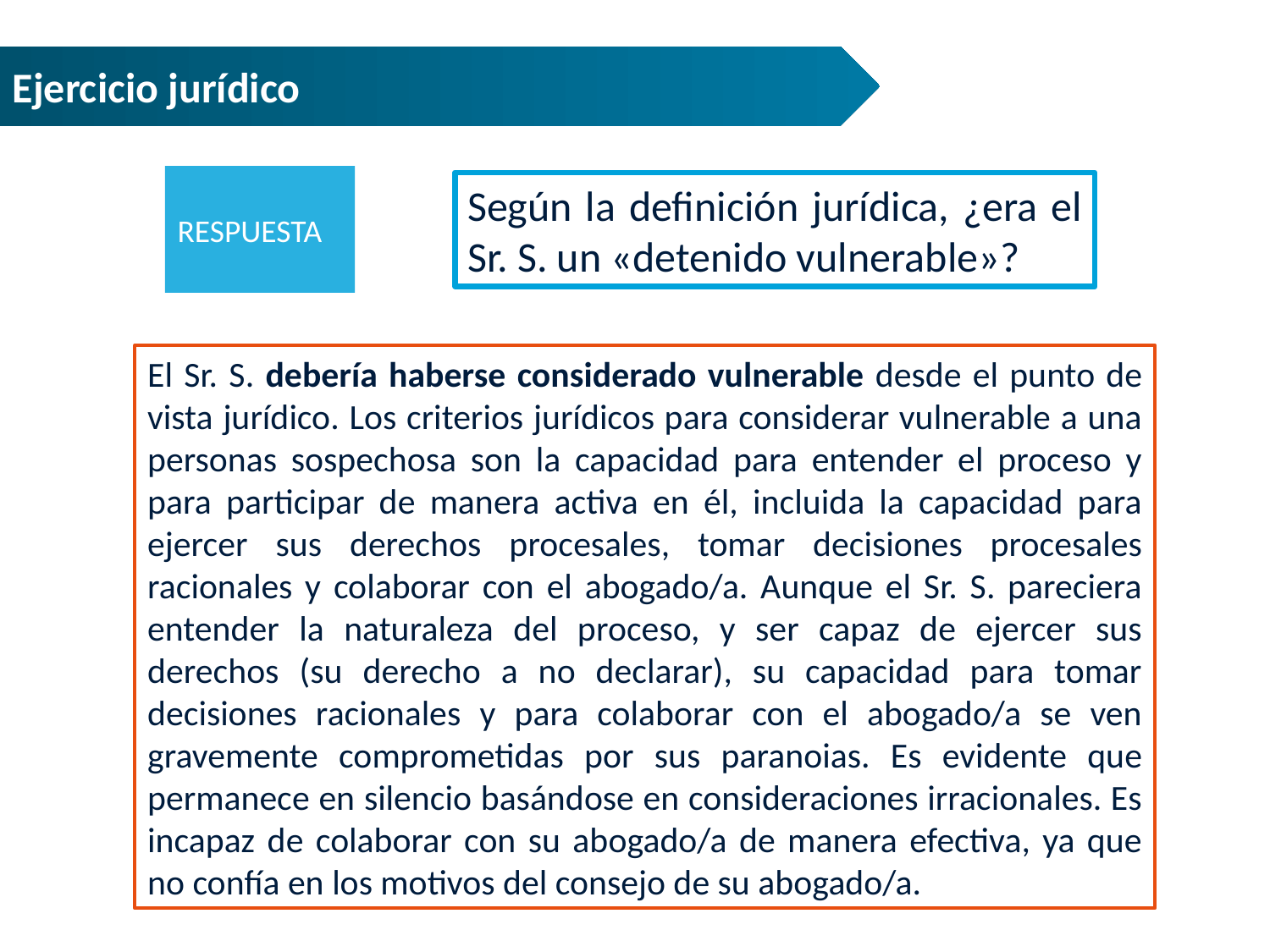

Ejercicio jurídico

RESPUESTA

Según la definición jurídica, ¿era el Sr. S. un «detenido vulnerable»?
El Sr. S. debería haberse considerado vulnerable desde el punto de vista jurídico. Los criterios jurídicos para considerar vulnerable a una personas sospechosa son la capacidad para entender el proceso y para participar de manera activa en él, incluida la capacidad para ejercer sus derechos procesales, tomar decisiones procesales racionales y colaborar con el abogado/a. Aunque el Sr. S. pareciera entender la naturaleza del proceso, y ser capaz de ejercer sus derechos (su derecho a no declarar), su capacidad para tomar decisiones racionales y para colaborar con el abogado/a se ven gravemente comprometidas por sus paranoias. Es evidente que permanece en silencio basándose en consideraciones irracionales. Es incapaz de colaborar con su abogado/a de manera efectiva, ya que no confía en los motivos del consejo de su abogado/a.